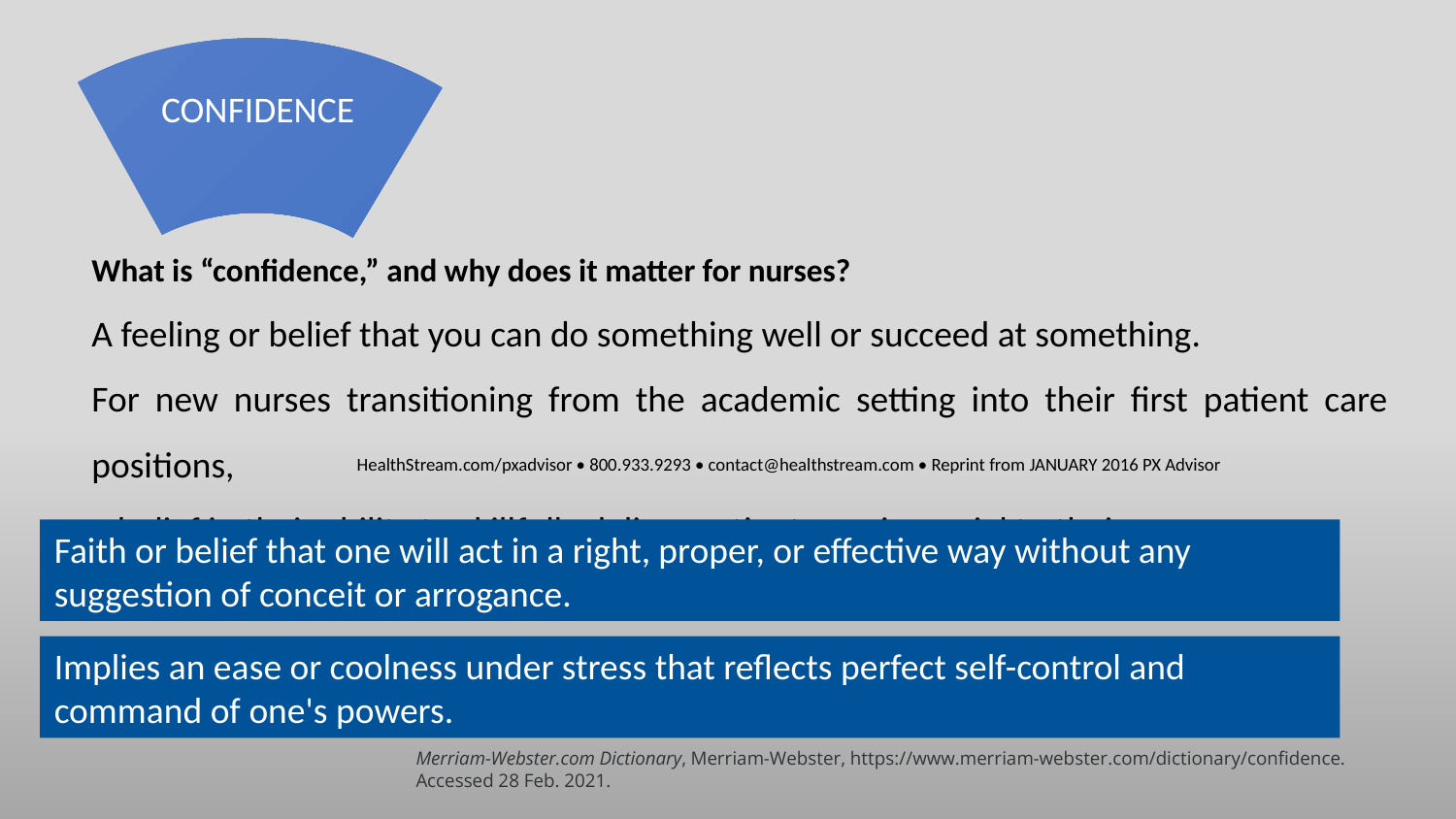

CONFIDENCE

What is “confidence,” and why does it matter for nurses?
A feeling or belief that you can do something well or succeed at something.
For new nurses transitioning from the academic setting into their first patient care positions,
a belief in their ability to skillfully deliver patient care is crucial to their success.

HealthStream.com/pxadvisor • 800.933.9293 • contact@healthstream.com • Reprint from JANUARY 2016 PX Advisor
Faith or belief that one will act in a right, proper, or effective way without any suggestion of conceit or arrogance.

Implies an ease or coolness under stress that reflects perfect self-control and command of one's powers.
Merriam-Webster.com Dictionary, Merriam-Webster, https://www.merriam-webster.com/dictionary/confidence. Accessed 28 Feb. 2021.